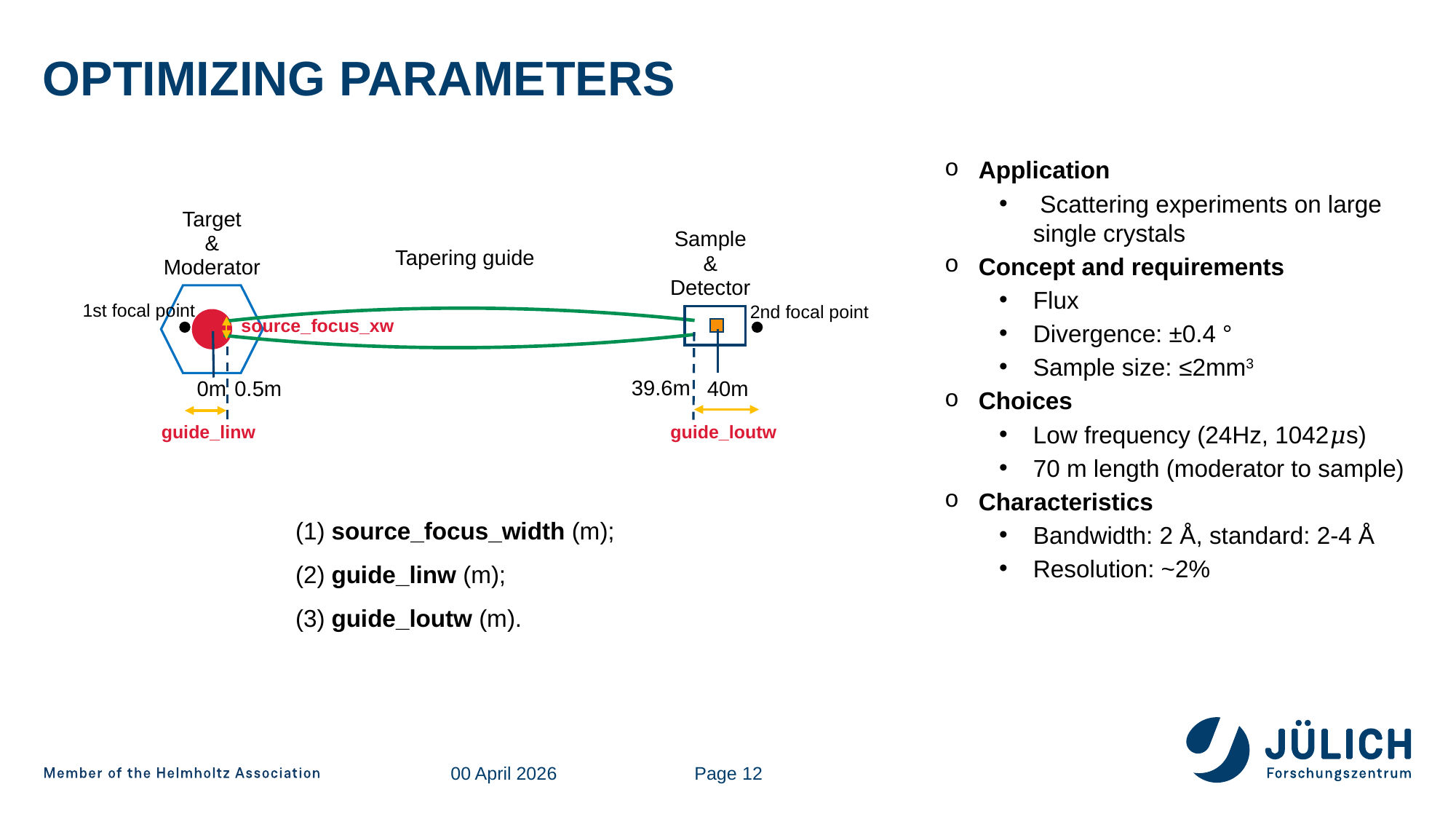

Target
&
Moderator
Sample
&
Detector
Tapering guide

39.6m
0.5m
40m
0m
source_focus_xw
1st focal point
2nd focal point

guide_linw
guide_loutw
# Optimizing parameters
Application
 Scattering experiments on large single crystals
Concept and requirements
Flux
Divergence: ±0.4 °
Sample size: ≤2mm3
Choices
Low frequency (24Hz, 1042𝜇s)
70 m length (moderator to sample)
Characteristics
Bandwidth: 2 Å, standard: 2-4 Å
Resolution: ~2%
(1) source_focus_width (m);
(2) guide_linw (m);
(3) guide_loutw (m).
00 April 2026
Page 12